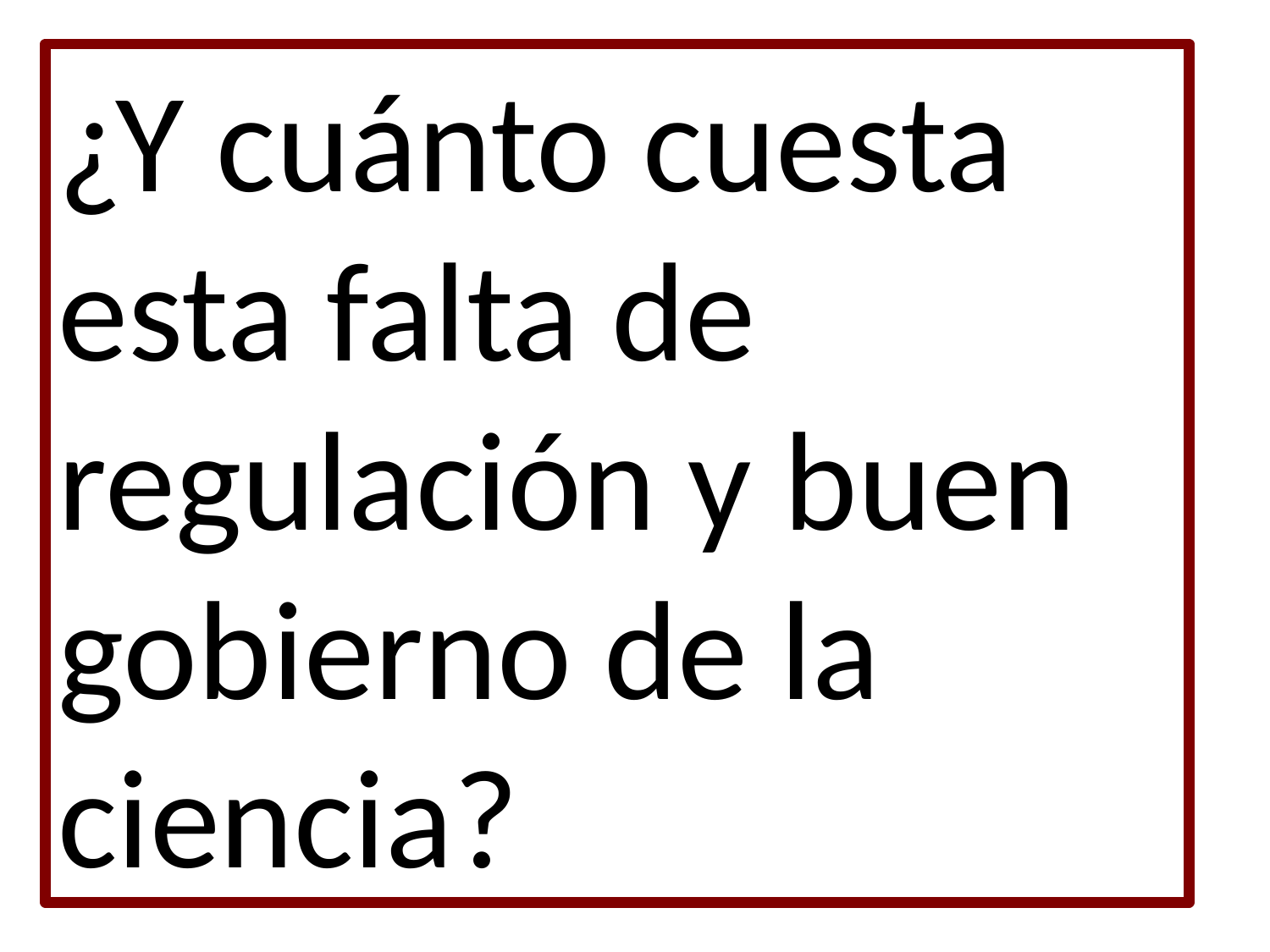

¿Y cuánto cuesta esta falta de regulación y buen gobierno de la ciencia?